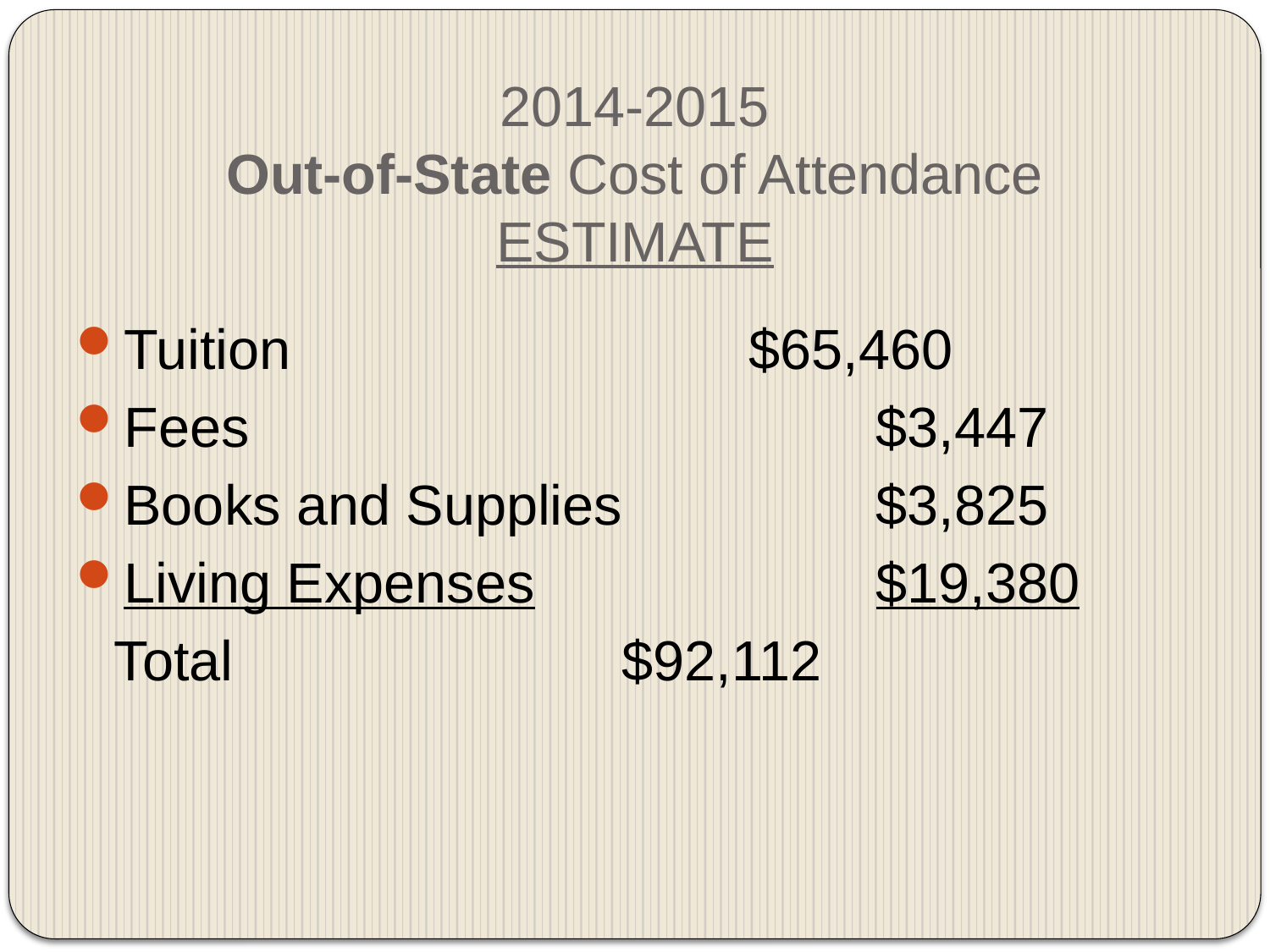

# 2014-2015 Out-of-State Cost of Attendance ESTIMATE
Tuition 				$65,460
Fees					$3,447
Books and Supplies		$3,825
Living Expenses			$19,380
	Total				$92,112